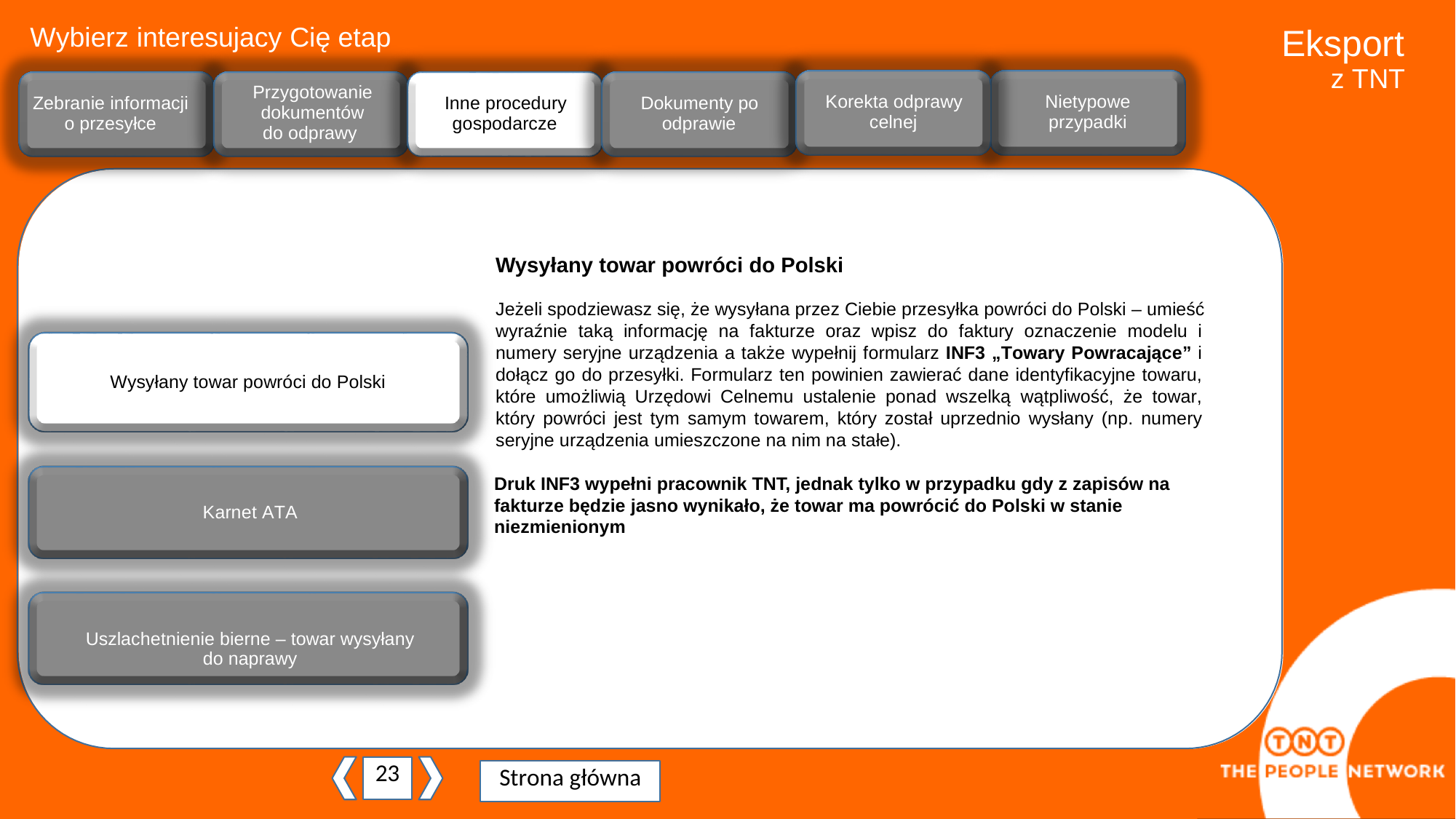

Wybierz interesujacy Cię etap
Eksport
z TNT

ji

Przygotowanie dokumentów do odprawy
Korekta odprawy
celnej
Nietypowe
przypadki
Zebranie informacji o przesyłce
Inne procedury
gospodarcze
Dokumenty po
odprawie

Wysyłany towar powróci do Polski

Jeżeli spodziewasz się, że wysyłana przez Ciebie przesyłka powróci do Polski – umieść
wyraźnie taką informację na fakturze oraz wpisz do faktury oznaczenie modelu i numery seryjne urządzenia a także wypełnij formularz INF3 „Towary Powracające” i dołącz go do przesyłki. Formularz ten powinien zawierać dane identyfikacyjne towaru, które umożliwią Urzędowi Celnemu ustalenie ponad wszelką wątpliwość, że towar, który powróci jest tym samym towarem, który został uprzednio wysłany (np. numery seryjne urządzenia umieszczone na nim na stałe).

Druk INF3 wypełni pracownik TNT, jednak tylko w przypadku gdy z zapisów na fakturze będzie jasno wynikało, że towar ma powrócić do Polski w stanie niezmienionym

Wysyłany towar powróci do Polski

Karnet ATA

Uszlachetnienie bierne – towar wysyłany do naprawy

23

Strona główna